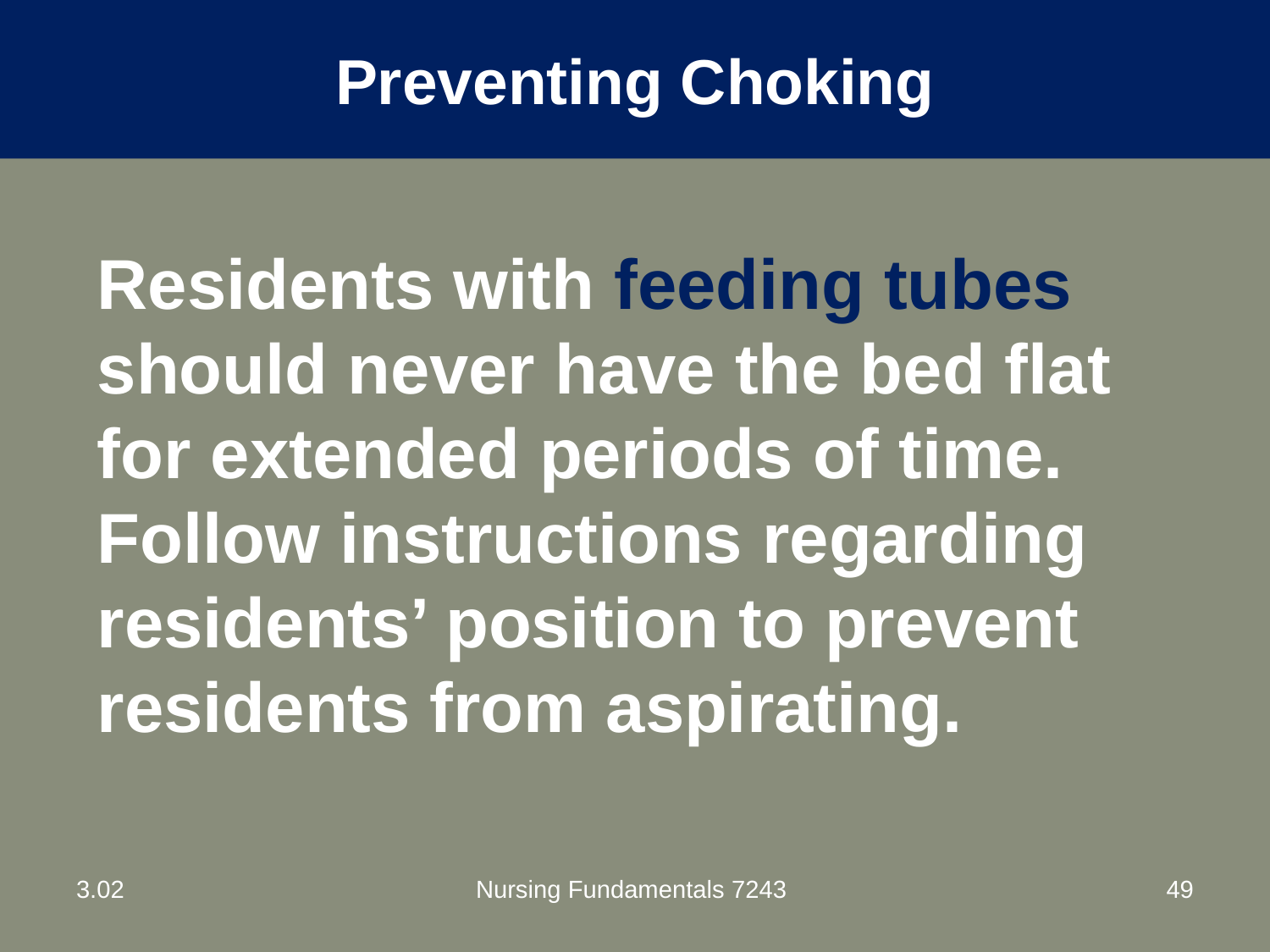

# Preventing Choking
Residents with feeding tubes should never have the bed flat for extended periods of time.  Follow instructions regarding residents’ position to prevent residents from aspirating.
3.02
Nursing Fundamentals 7243
49